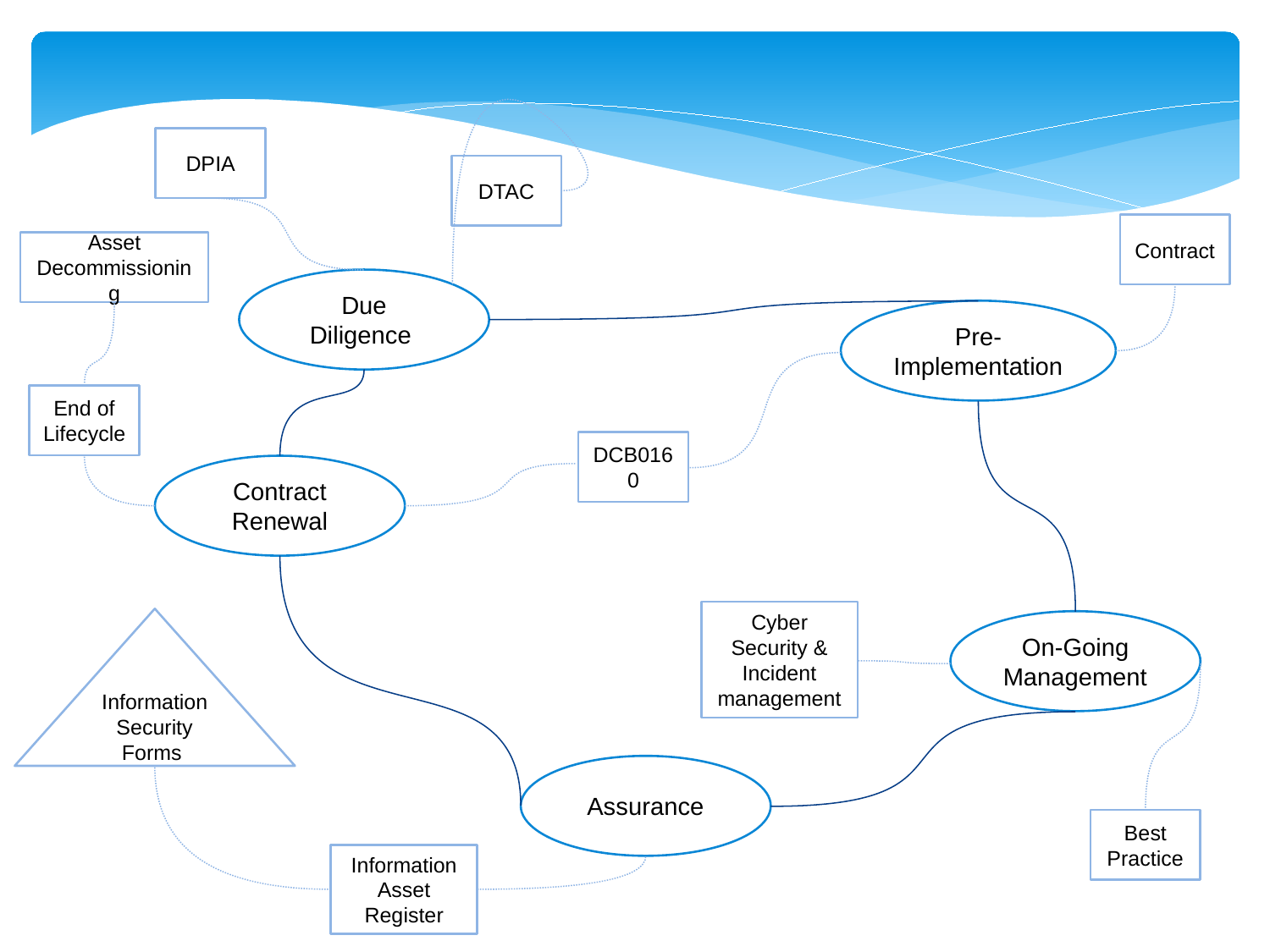

DPIA
DTAC
Contract
Asset Decommissioning
Due Diligence
Pre- Implementation
End of Lifecycle
DCB0160
Contract Renewal
Cyber Security & Incident management
Information Security Forms
On-Going Management
Assurance
Best Practice
Information Asset Register